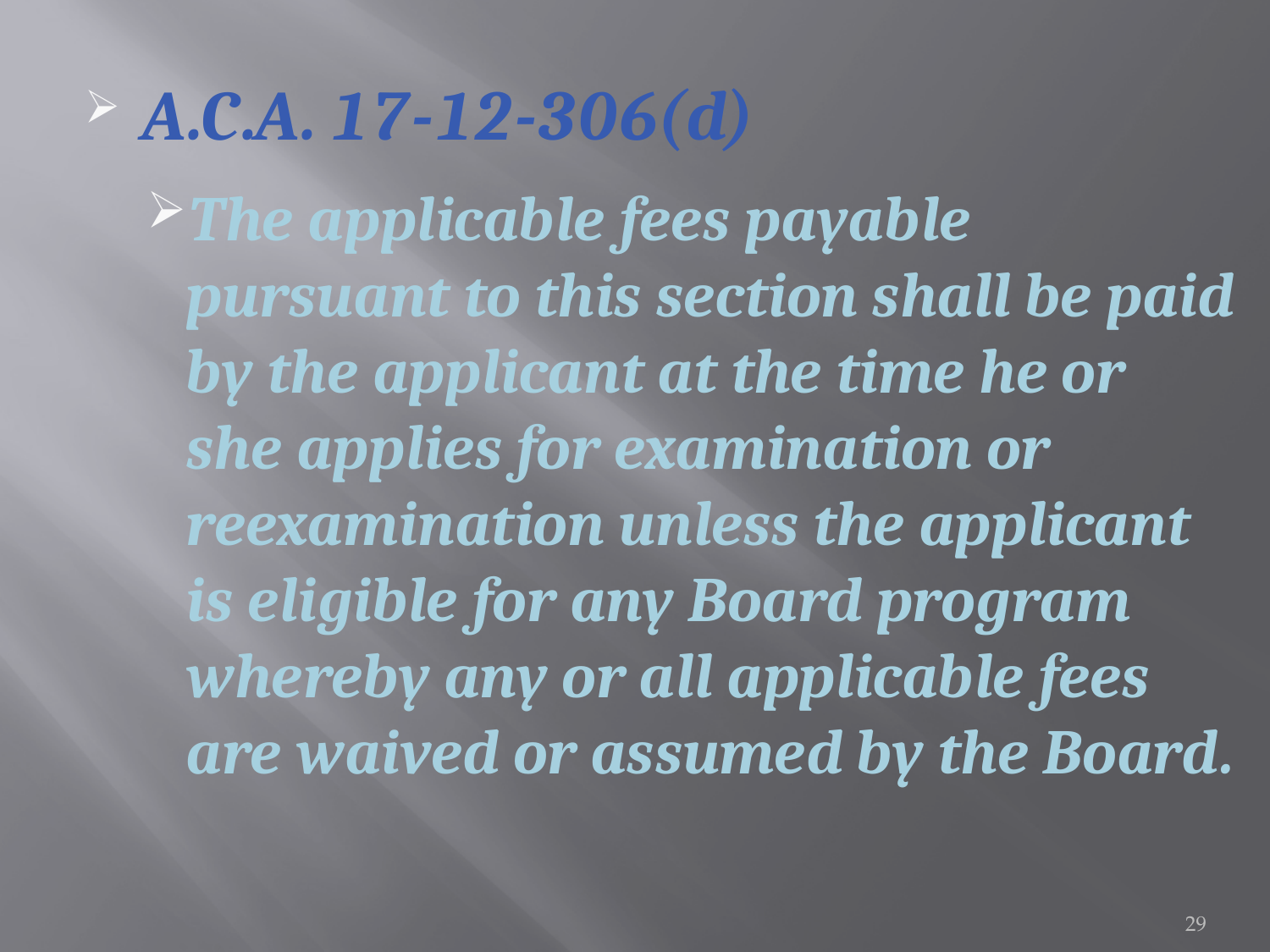

A.C.A. 17-12-306(d)
The applicable fees payable pursuant to this section shall be paid by the applicant at the time he or she applies for examination or reexamination unless the applicant is eligible for any Board program whereby any or all applicable fees are waived or assumed by the Board.
29